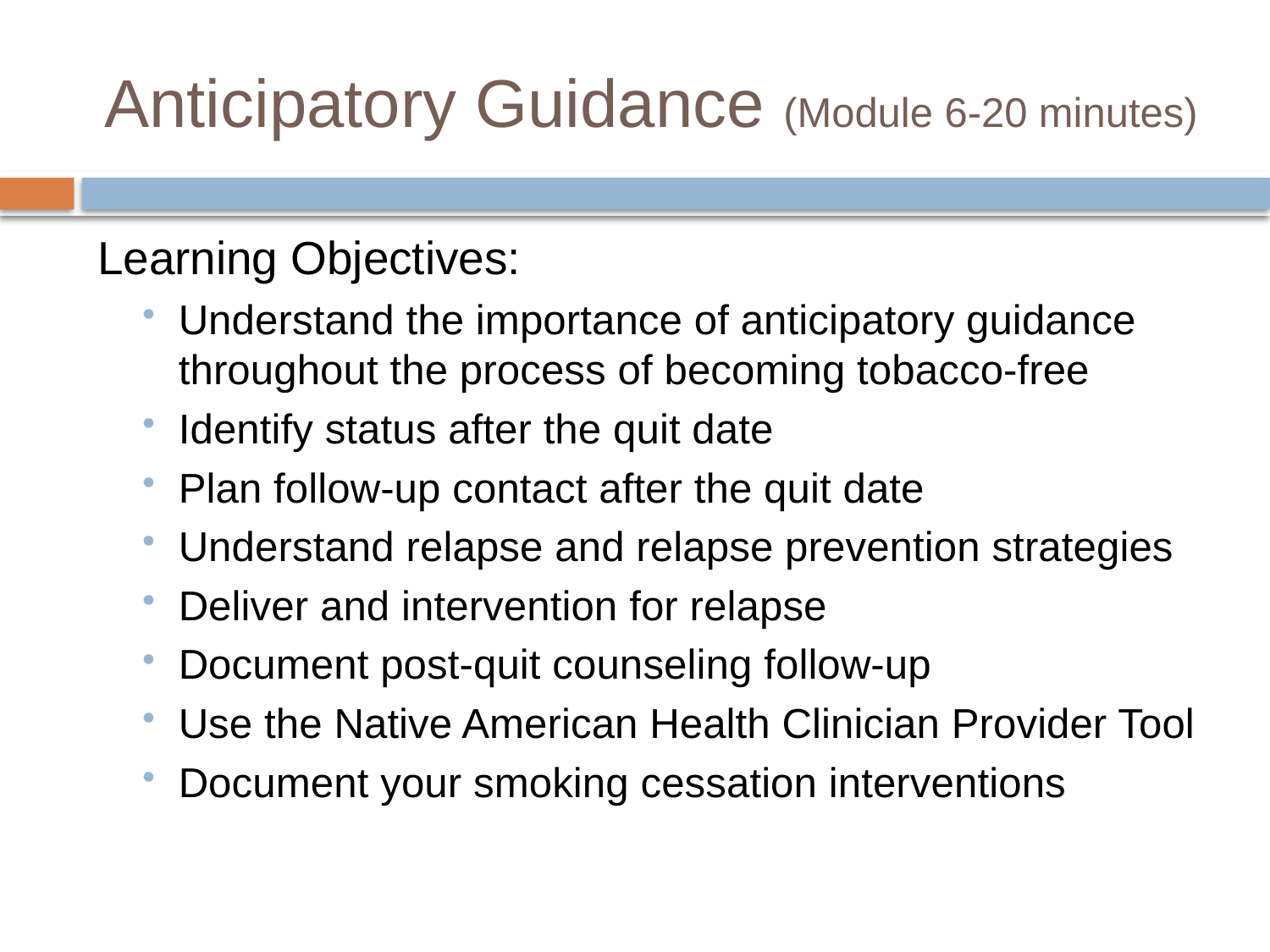

# Anticipatory Guidance (Module 6-20 minutes)
Learning Objectives:
Understand the importance of anticipatory guidance throughout the process of becoming tobacco-free
Identify status after the quit date
Plan follow-up contact after the quit date
Understand relapse and relapse prevention strategies
Deliver and intervention for relapse
Document post-quit counseling follow-up
Use the Native American Health Clinician Provider Tool
Document your smoking cessation interventions